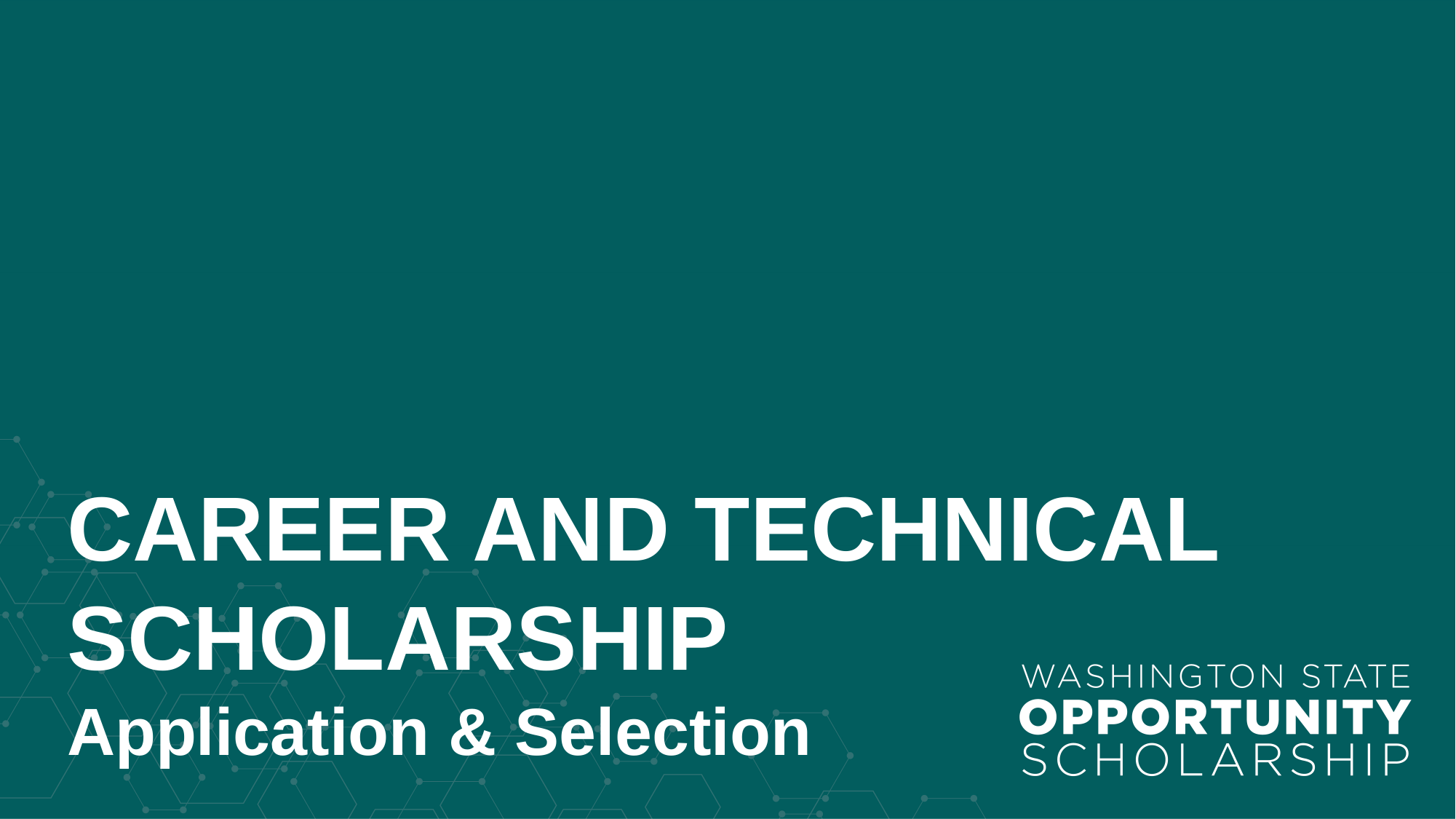

CAREER AND TECHNICAL SCHOLARSHIP
Application & Selection